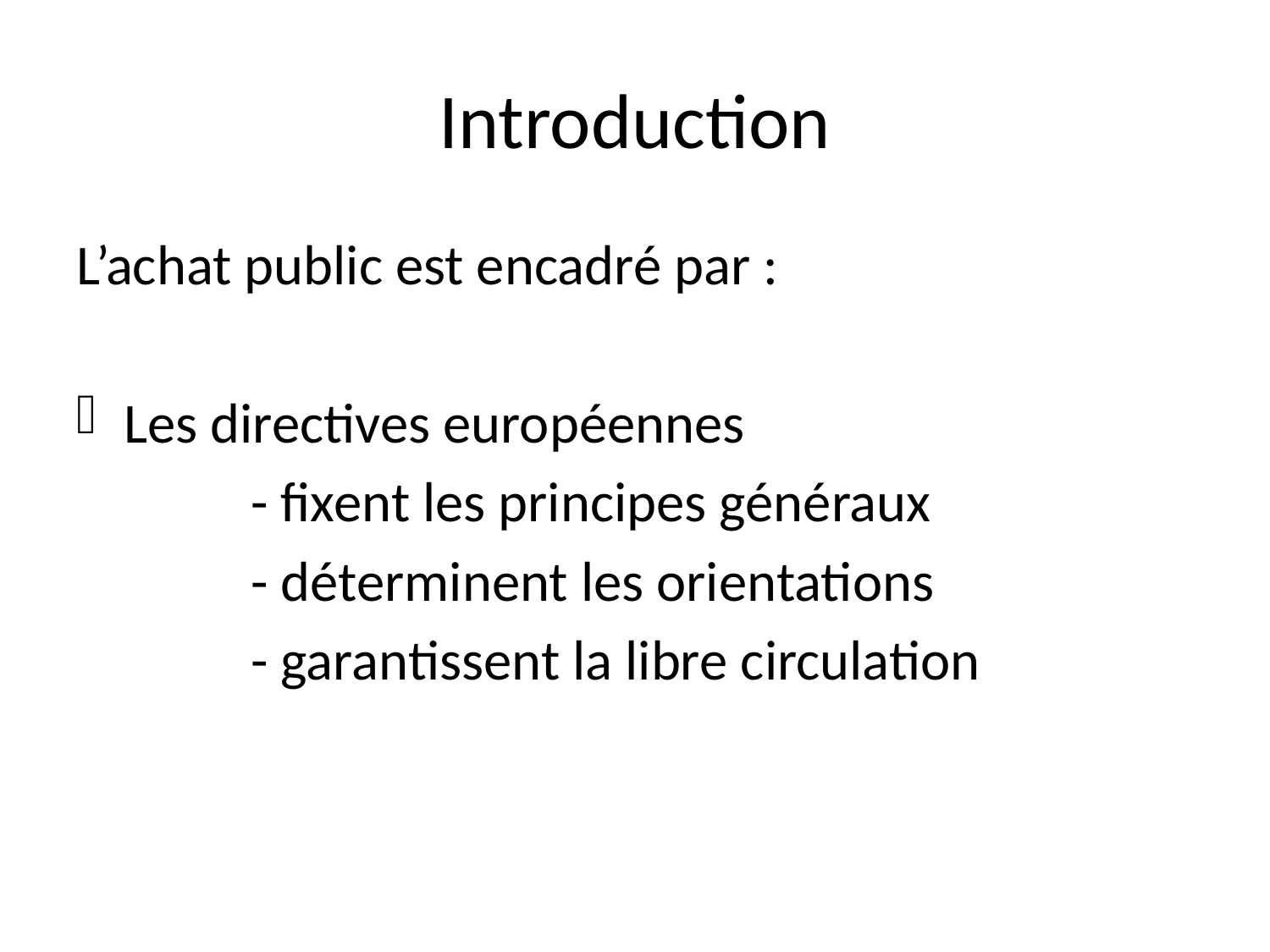

# Introduction
L’achat public est encadré par :

Les directives européennes
		- fixent les principes généraux
		- déterminent les orientations
		- garantissent la libre circulation